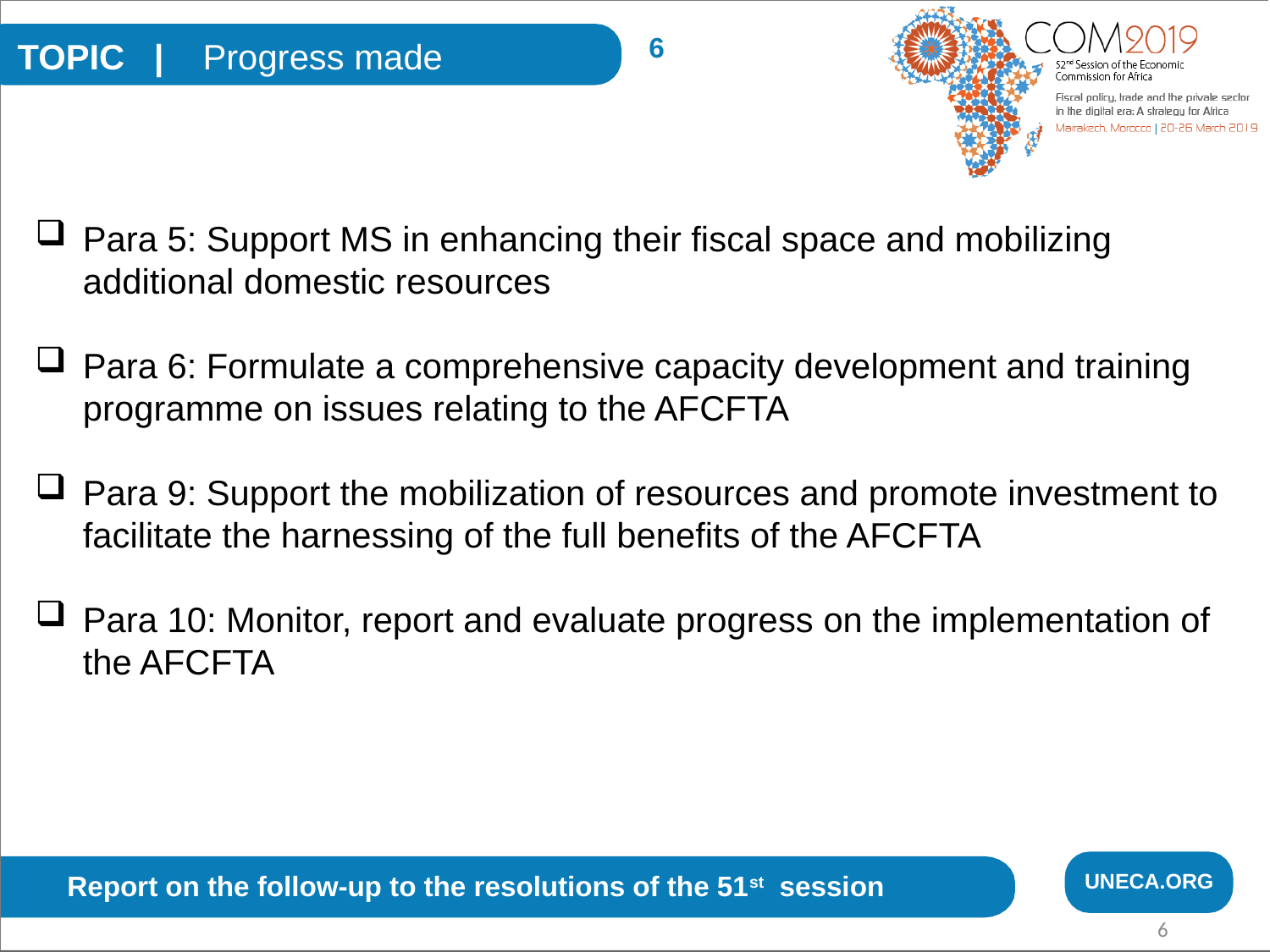

6
TOPIC   |    Progress made
Para 5: Support MS in enhancing their fiscal space and mobilizing additional domestic resources

Para 6: Formulate a comprehensive capacity development and training programme on issues relating to the AFCFTA

Para 9: Support the mobilization of resources and promote investment to facilitate the harnessing of the full benefits of the AFCFTA

Para 10: Monitor, report and evaluate progress on the implementation of the AFCFTA

UNECA.ORG
Report on the follow-up to the resolutions of the 51st  session
6